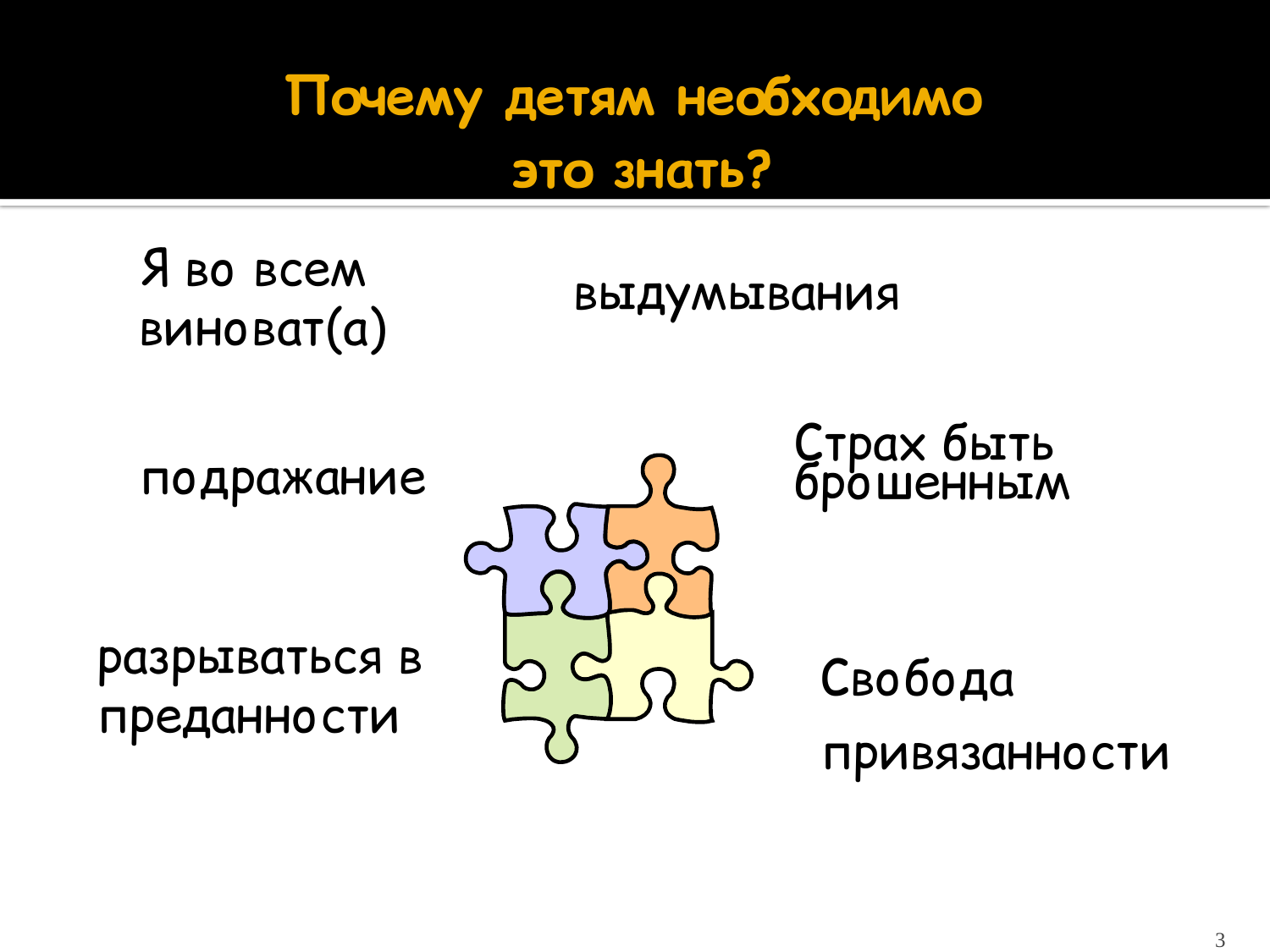

# Почему детям необходимо это знать?
Я во всем виноват(а)
выдумывания
подражание

Страх быть брошенным

разрываться в преданности
   Свобода привязанности

3